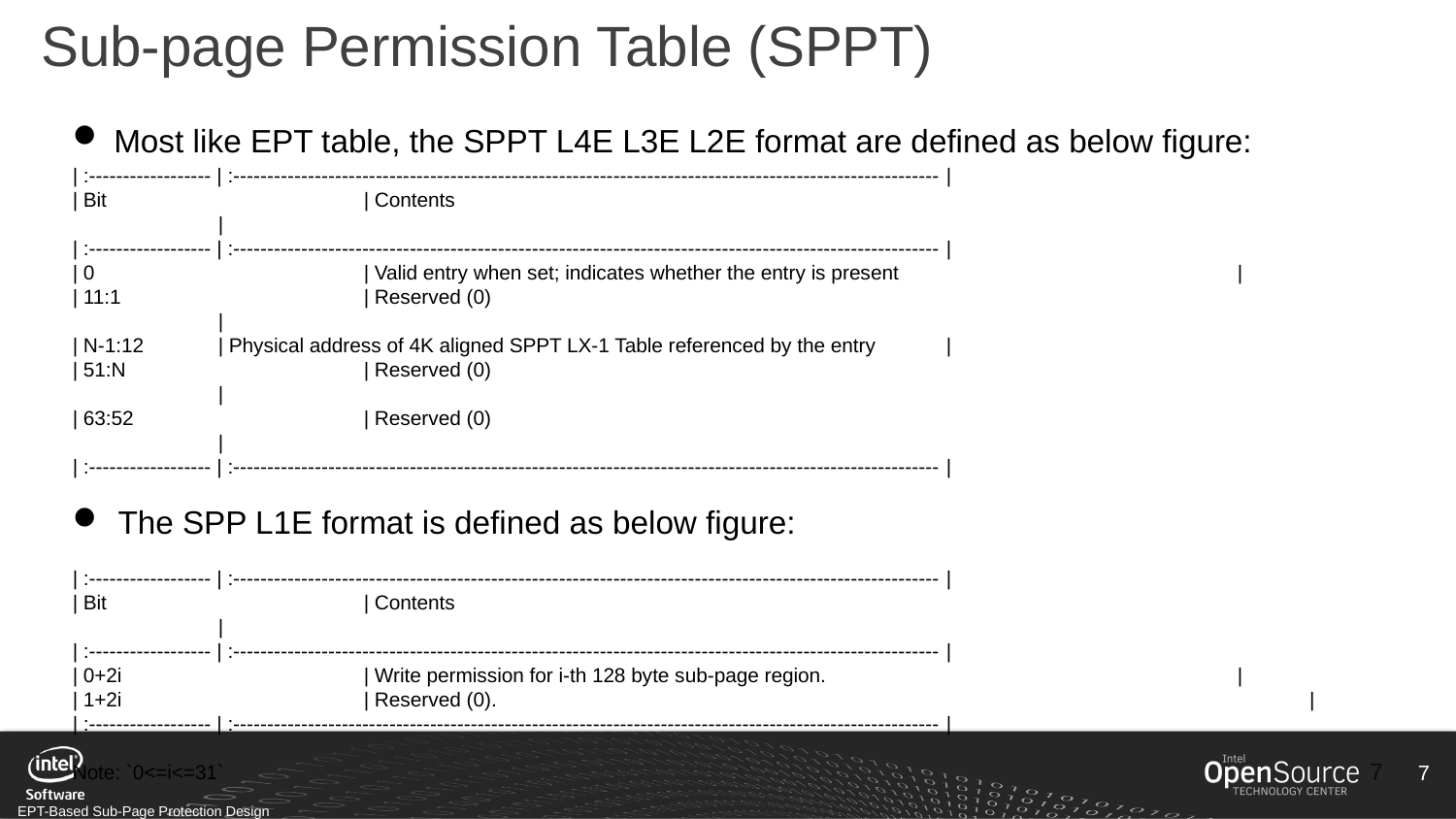

# Sub-page Permission Table (SPPT)
 Most like EPT table, the SPPT L4E L3E L2E format are defined as below figure:
| :------------------ | :--------------------------------------------------------------------------------------------------------	|
| Bit		| Contents                                                               				|
| :------------------ | :--------------------------------------------------------------------------------------------------------	|
| 0		| Valid entry when set; indicates whether the entry is present           		|
| 11:1		| Reserved (0)                                                          				|
| N-1:12 	| Physical address of 4K aligned SPPT LX-1 Table referenced by the entry 	|
| 51:N		| Reserved (0)                                                           				|
| 63:52		| Reserved (0)                                                           				|
| :------------------ | :--------------------------------------------------------------------------------------------------------	|

The SPP L1E format is defined as below figure:

| :------------------ | :--------------------------------------------------------------------------------------------------------	|
| Bit   		| Contents                                                          					|
| :------------------ | :--------------------------------------------------------------------------------------------------------	|
| 0+2i  		| Write permission for i-th 128 byte sub-page region.               			|
| 1+2i  		| Reserved (0). 	                                                				             |
| :------------------ | :--------------------------------------------------------------------------------------------------------	|

Note: `0<=i<=31`
7